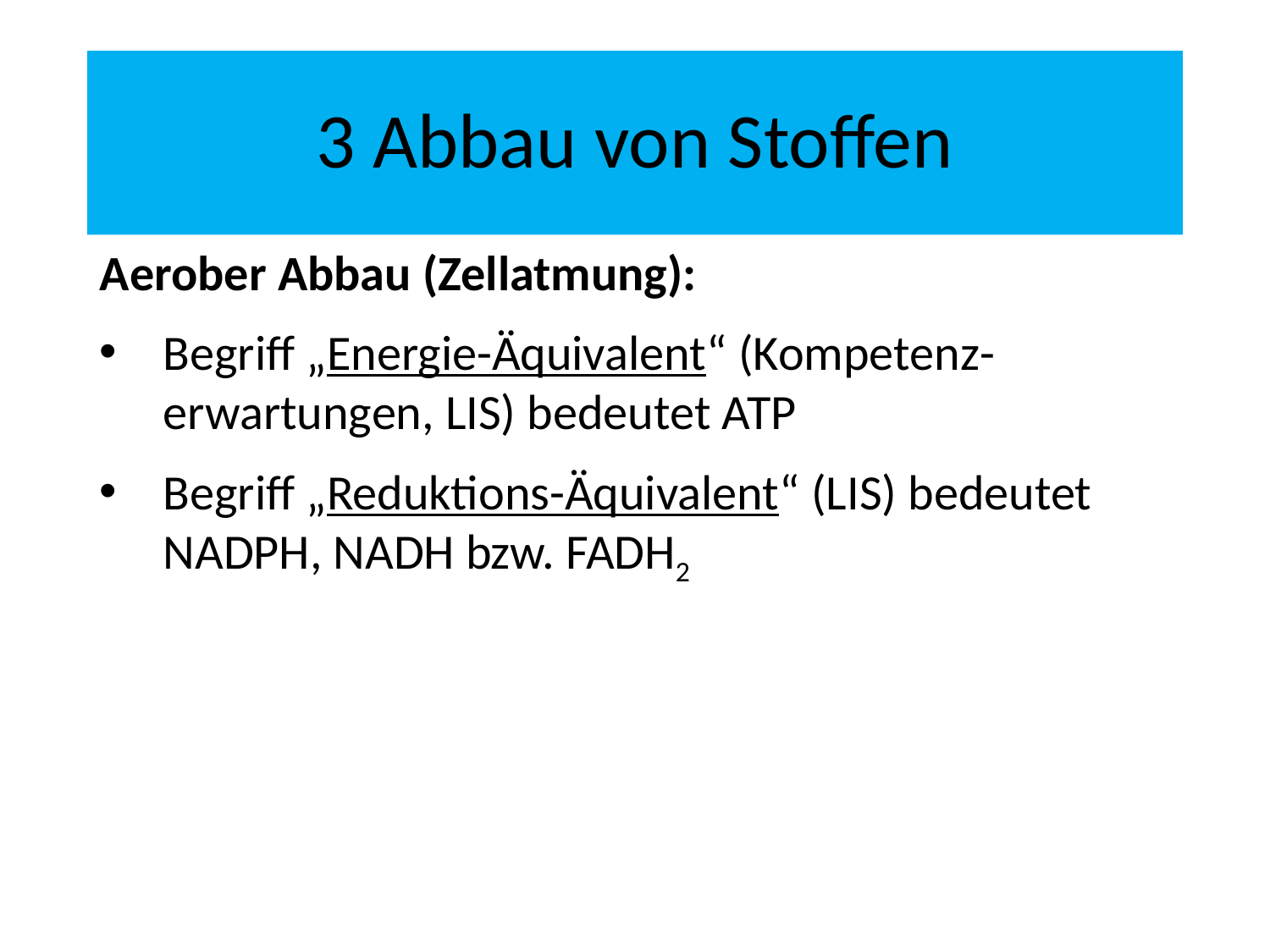

# 3 Abbau von Stoffen
Aerober Abbau (Zellatmung):
Begriff „Energie-Äquivalent“ (Kompetenz-erwartungen, LIS) bedeutet ATP
Begriff „Reduktions-Äquivalent“ (LIS) bedeutet NADPH, NADH bzw. FADH2